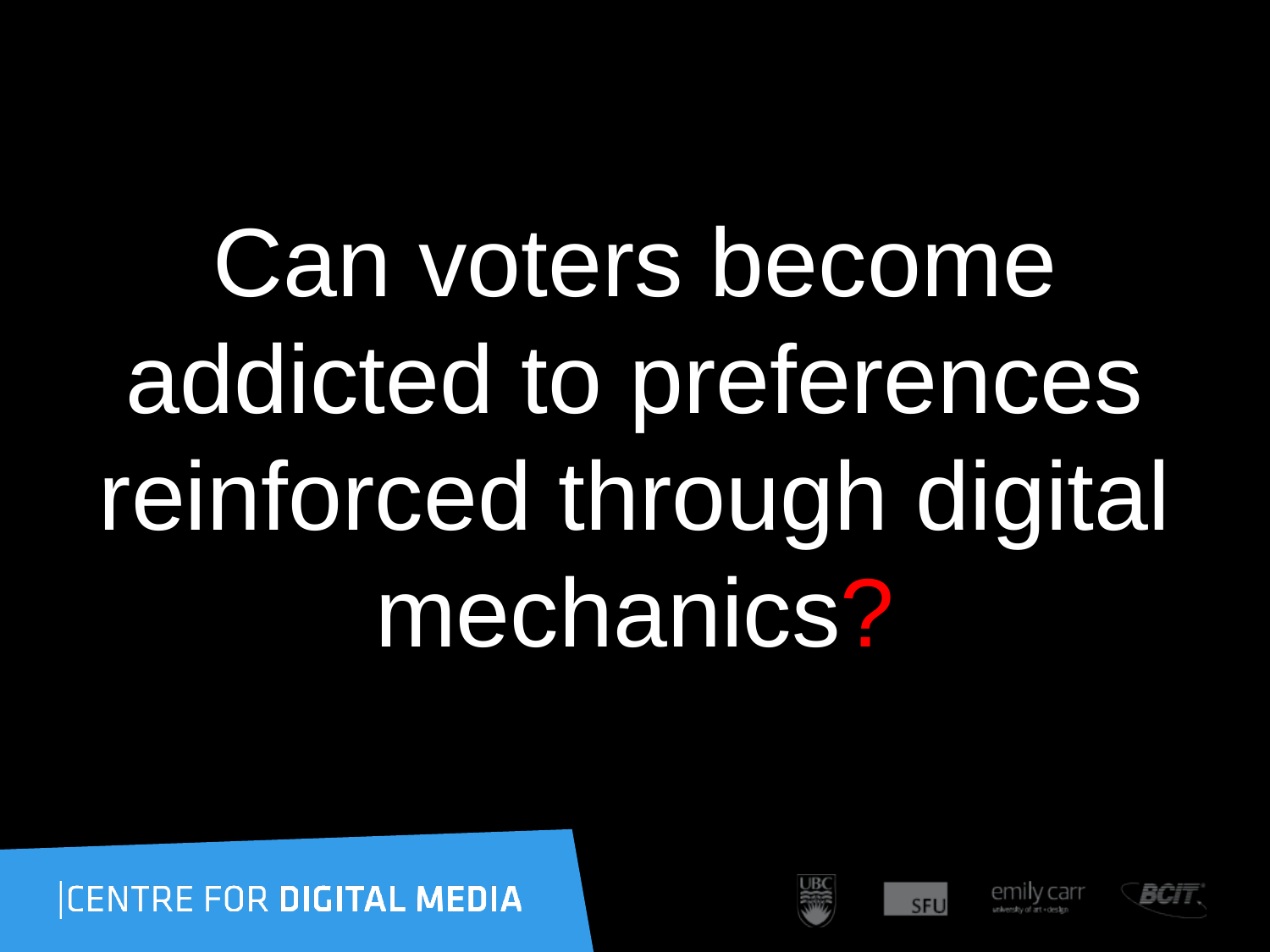

# Can voters become addicted to preferences reinforced through digital mechanics?